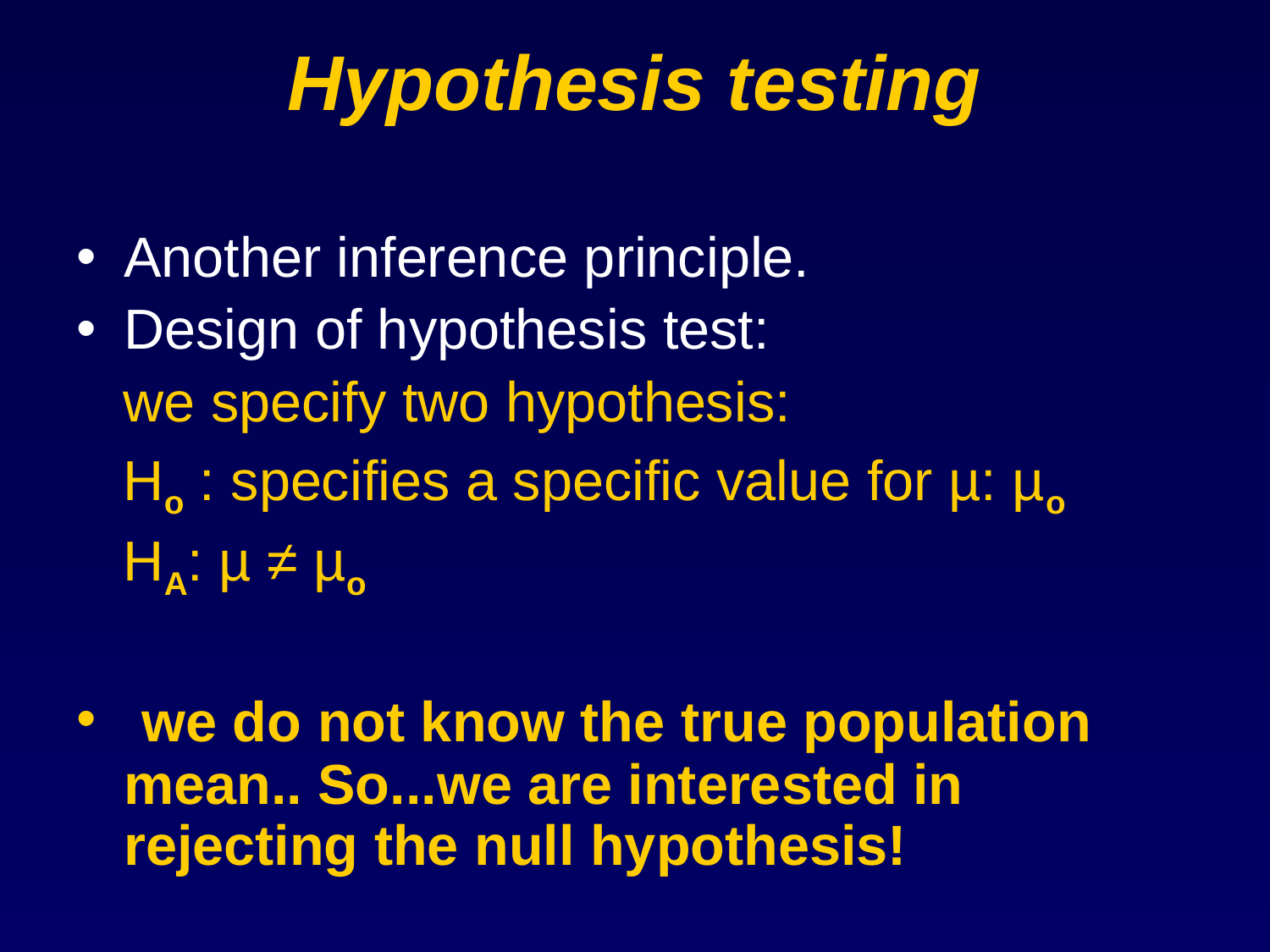

# Hypothesis testing
Another inference principle.
Design of hypothesis test:
   we specify two hypothesis:
   Ho : specifies a specific value for µ: µo
   HA: µ ≠ µo

  we do not know the true population mean.. So...we are interested in rejecting the null hypothesis!